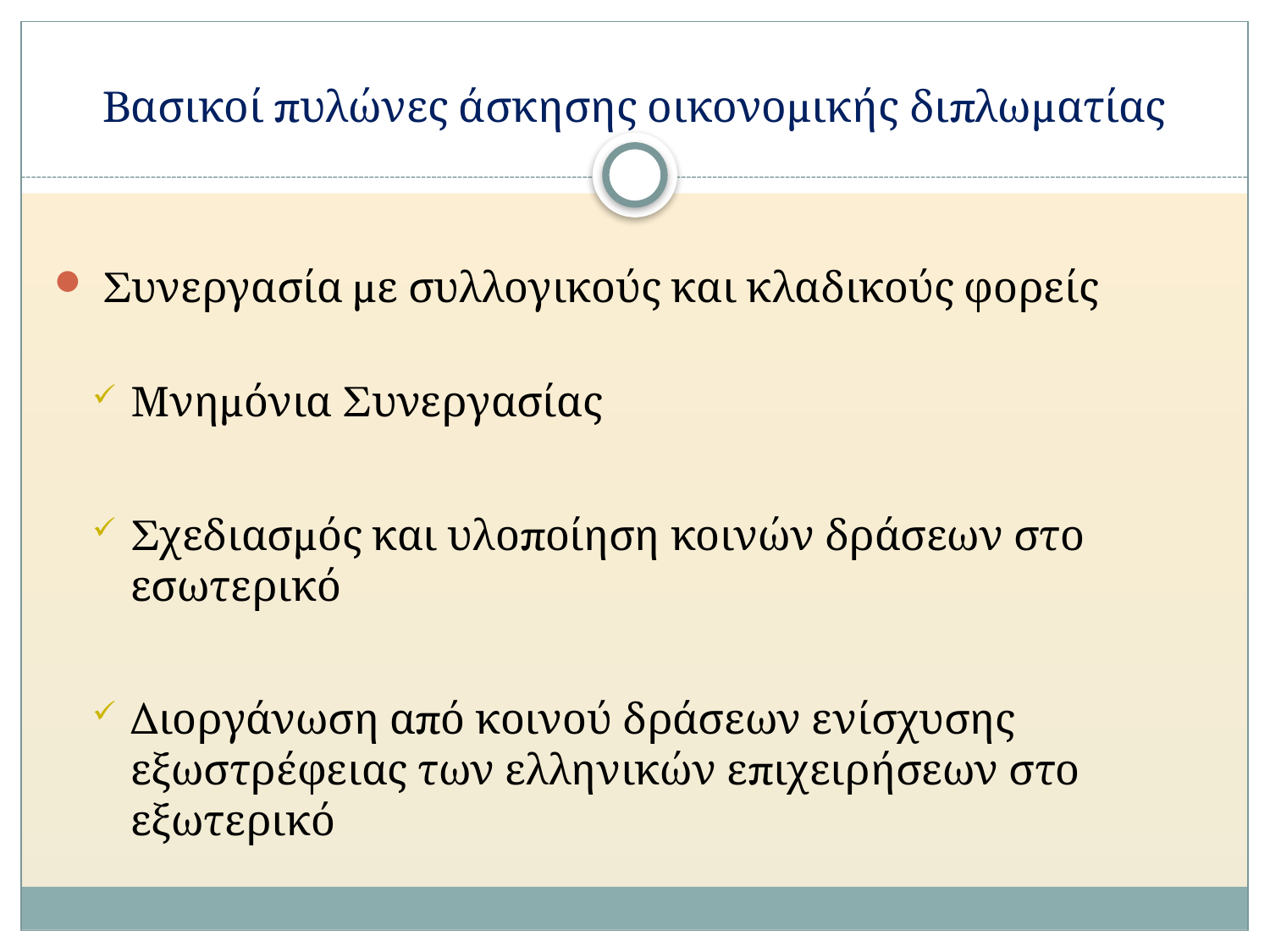

# Βασικοί πυλώνες άσκησης οικονομικής διπλωματίας

 Συνεργασία με συλλογικούς και κλαδικούς φορείς

Μνημόνια Συνεργασίας

Σχεδιασμός και υλοποίηση κοινών δράσεων στο εσωτερικό

Διοργάνωση από κοινού δράσεων ενίσχυσης εξωστρέφειας των ελληνικών επιχειρήσεων στο εξωτερικό